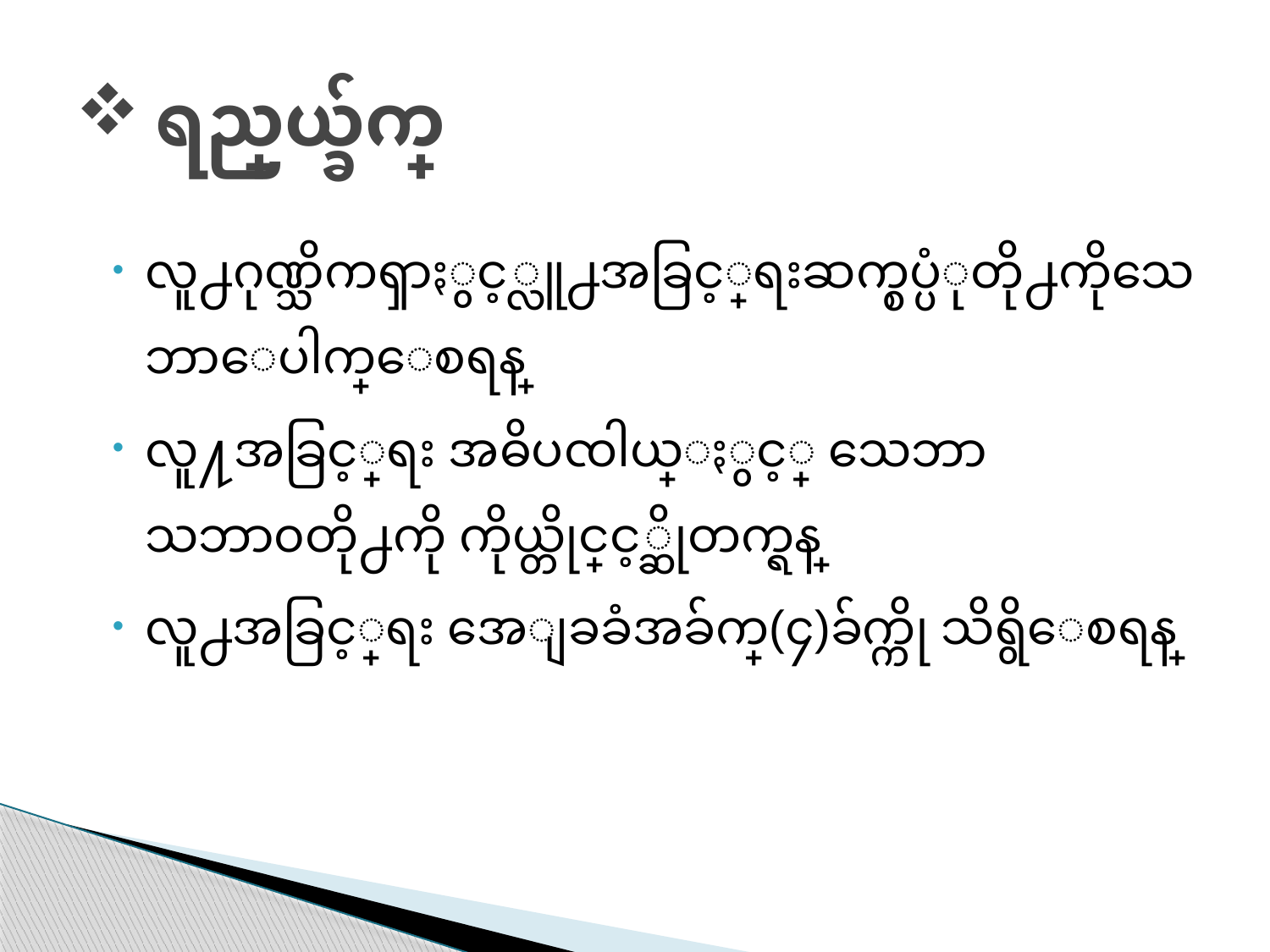

# ရည္ရြယ္ခ်က္
လူ႕ဂုဏ္သိကၡာႏွင့္လူ႕အခြင့္အေရးဆက္စပ္ပံုတို႕ကိုသေဘာေပါက္ေစရန္
လူ႔အခြင့္အေရး အဓိပၸါယ္ႏွင့္ သေဘာသဘာ၀တို႕ကို ကိုယ္တိုင္ဖြင့္ဆိုတက္ရန္
လူ႕အခြင့္အေရး အေျခခံအခ်က္(၄)ခ်က္ကို သိရွိေစရန္